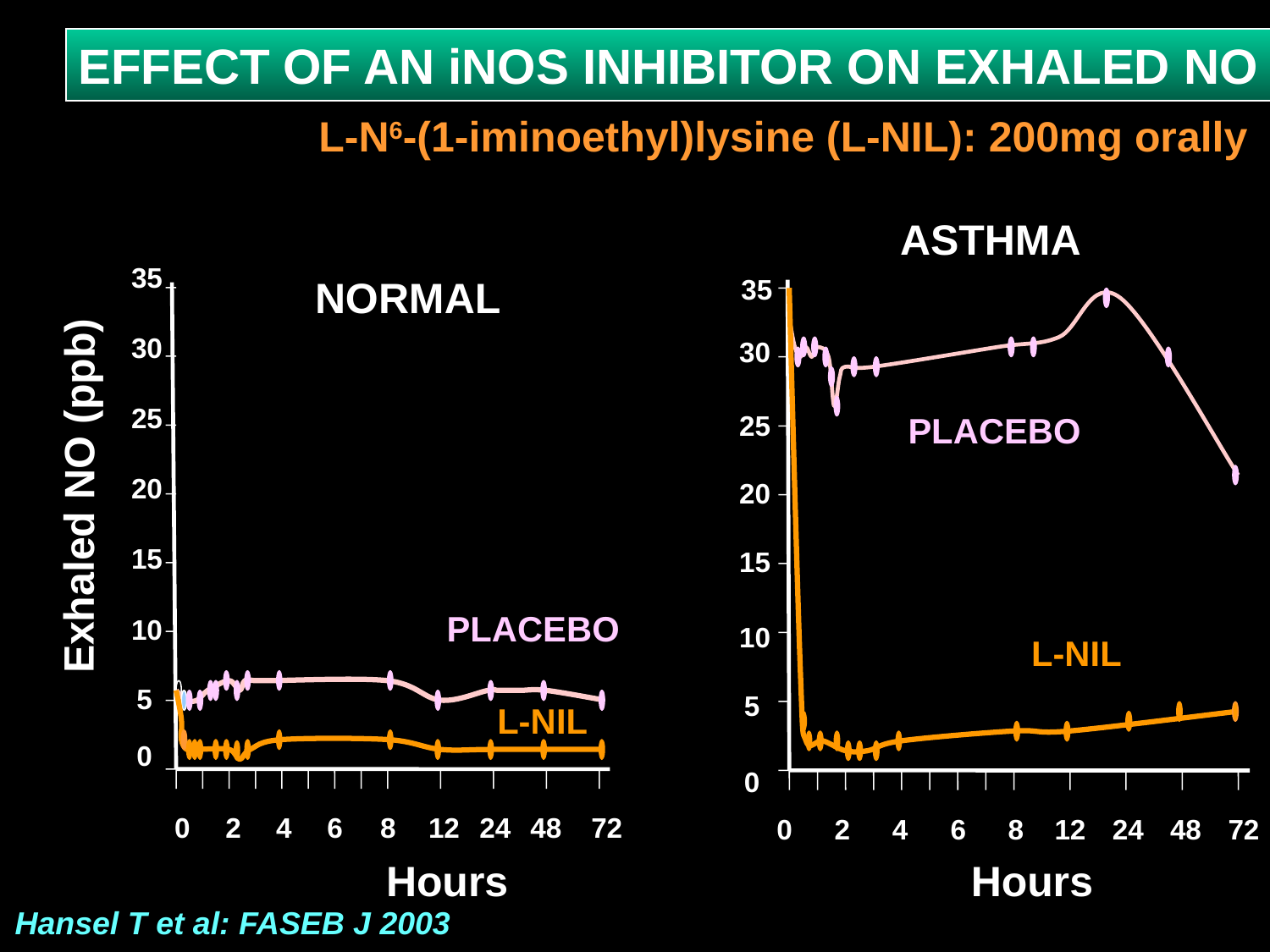

EFFECT OF AN iNOS INHIBITOR ON EXHALED NO
L-N6-(1-iminoethyl)lysine (L-NIL): 200mg orally

L-NIL

L-NIL

ASTHMA
35
NORMAL
35

30
30

25

25
PLACEBO

Exhaled NO (ppb)
20

20

15
15

PLACEBO
10
10

5

5

0
0

0
2
4
6
8
12
24
48
72
0
2
4
6
8
12
24
48
72
Hours
Hours
Hansel T et al: FASEB J 2003